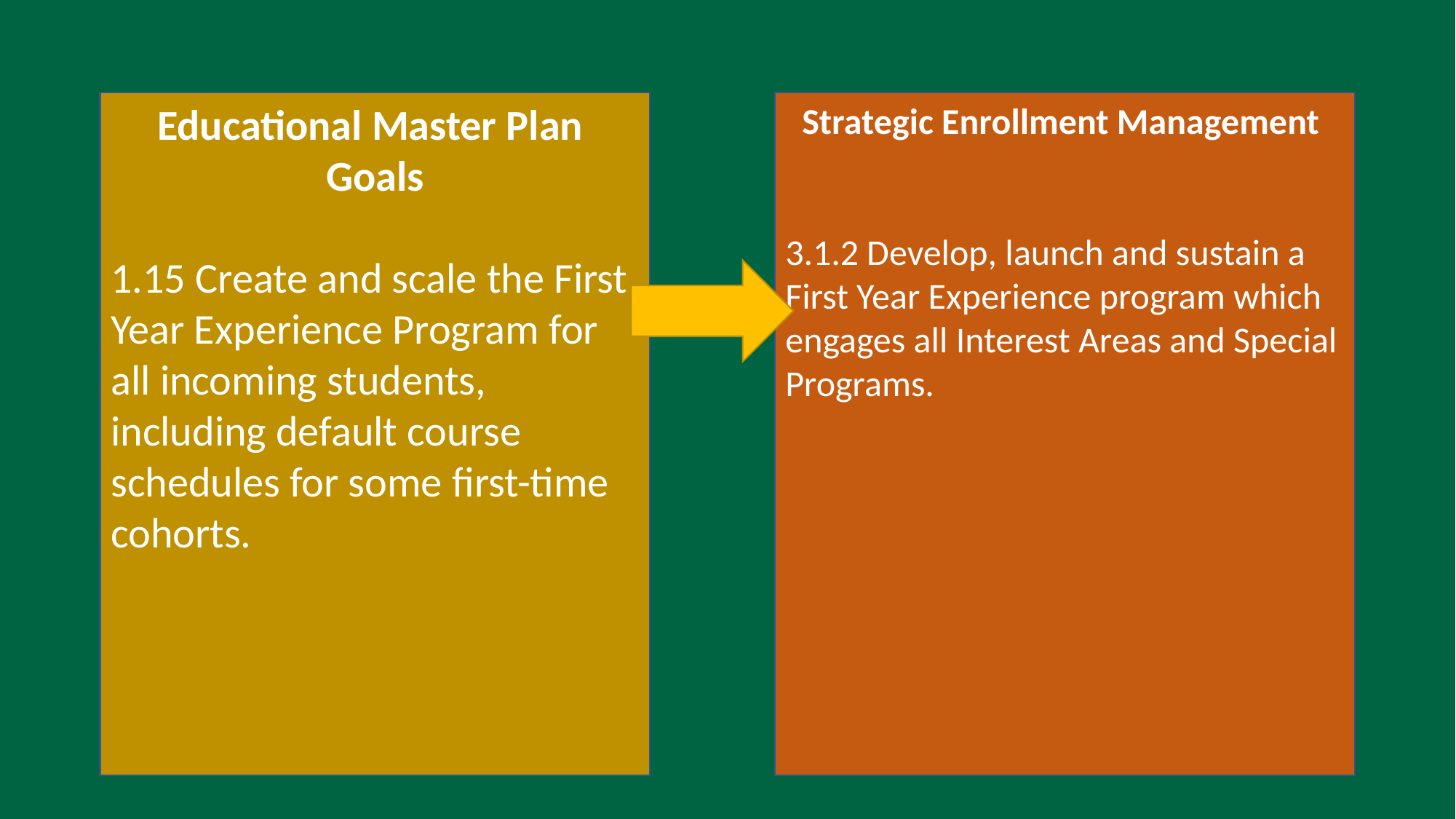

Educational Master Plan
Goals

1.15 Create and scale the First Year Experience Program for all incoming students, including default course schedules for some first-time cohorts.

Strategic Enrollment Management

3.1.2 Develop, launch and sustain a First Year Experience program which engages all Interest Areas and Special Programs.